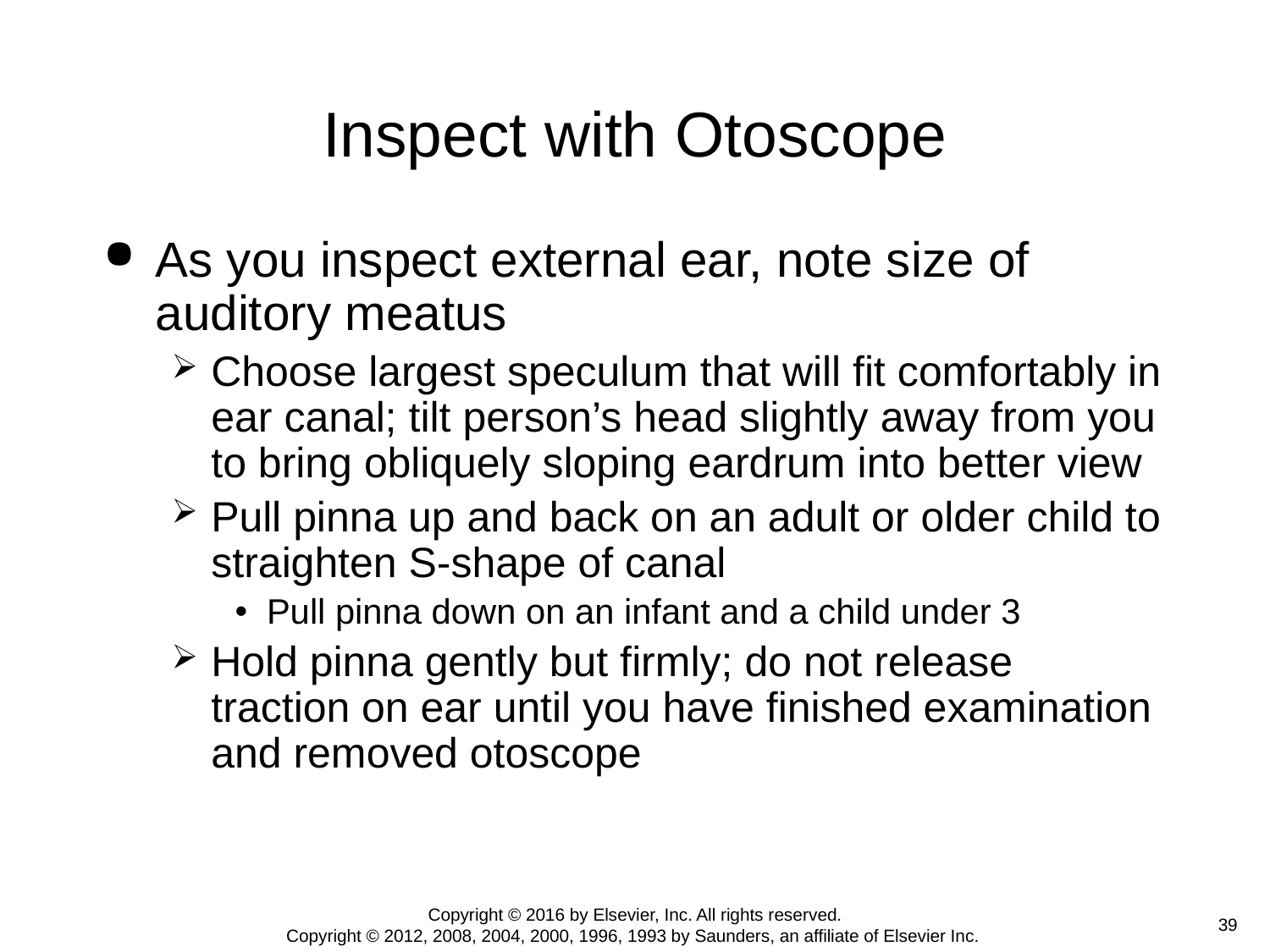

# Inspect with Otoscope
As you inspect external ear, note size of auditory meatus
Choose largest speculum that will fit comfortably in ear canal; tilt person’s head slightly away from you to bring obliquely sloping eardrum into better view
Pull pinna up and back on an adult or older child to straighten S-shape of canal
Pull pinna down on an infant and a child under 3
Hold pinna gently but firmly; do not release traction on ear until you have finished examination and removed otoscope
Copyright © 2016 by Elsevier, Inc. All rights reserved.
Copyright © 2012, 2008, 2004, 2000, 1996, 1993 by Saunders, an affiliate of Elsevier Inc.
 39